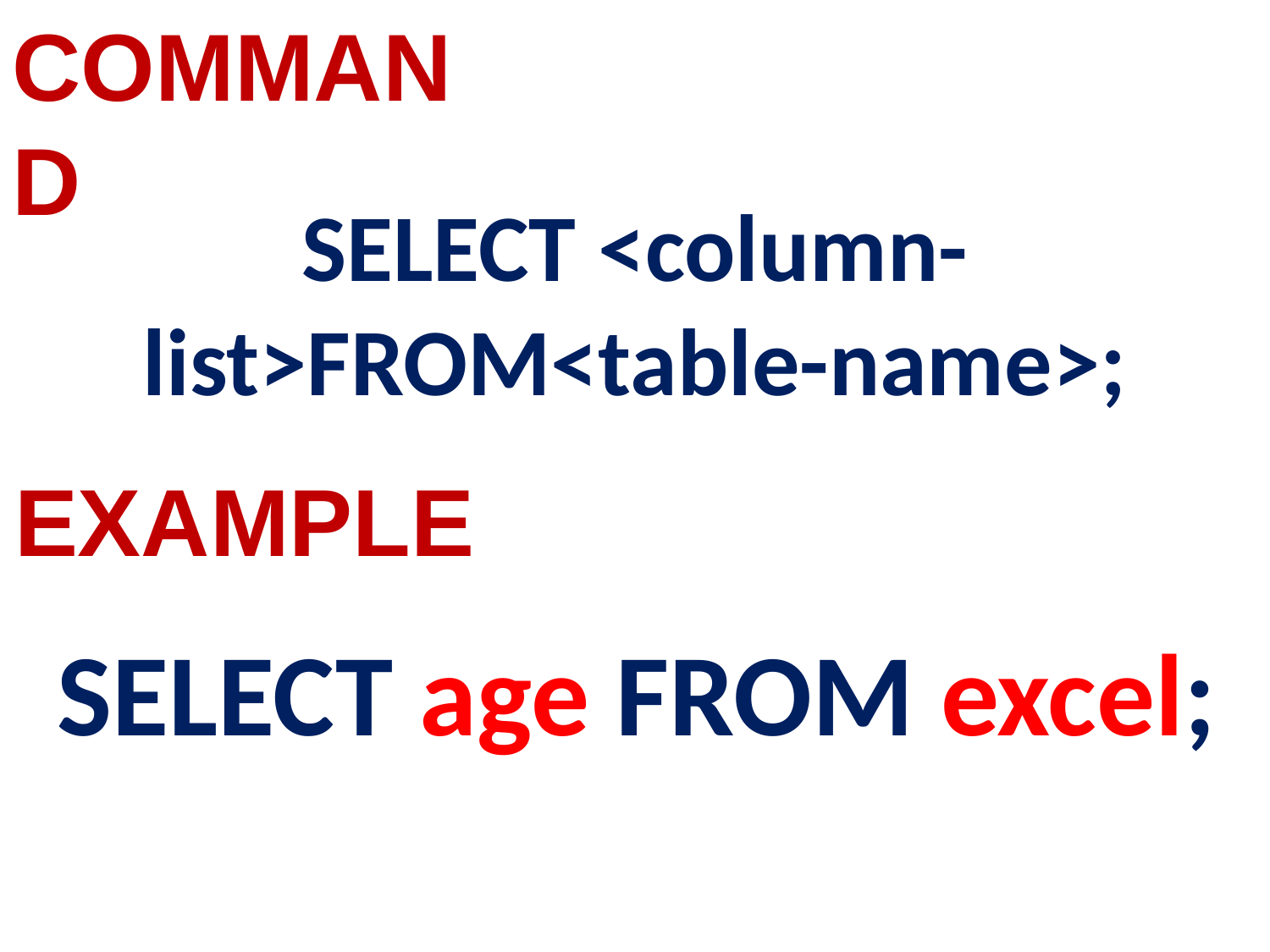

COMMAND
SELECT <column-list>FROM<table-name>;
EXAMPLE
SELECT age FROM excel;